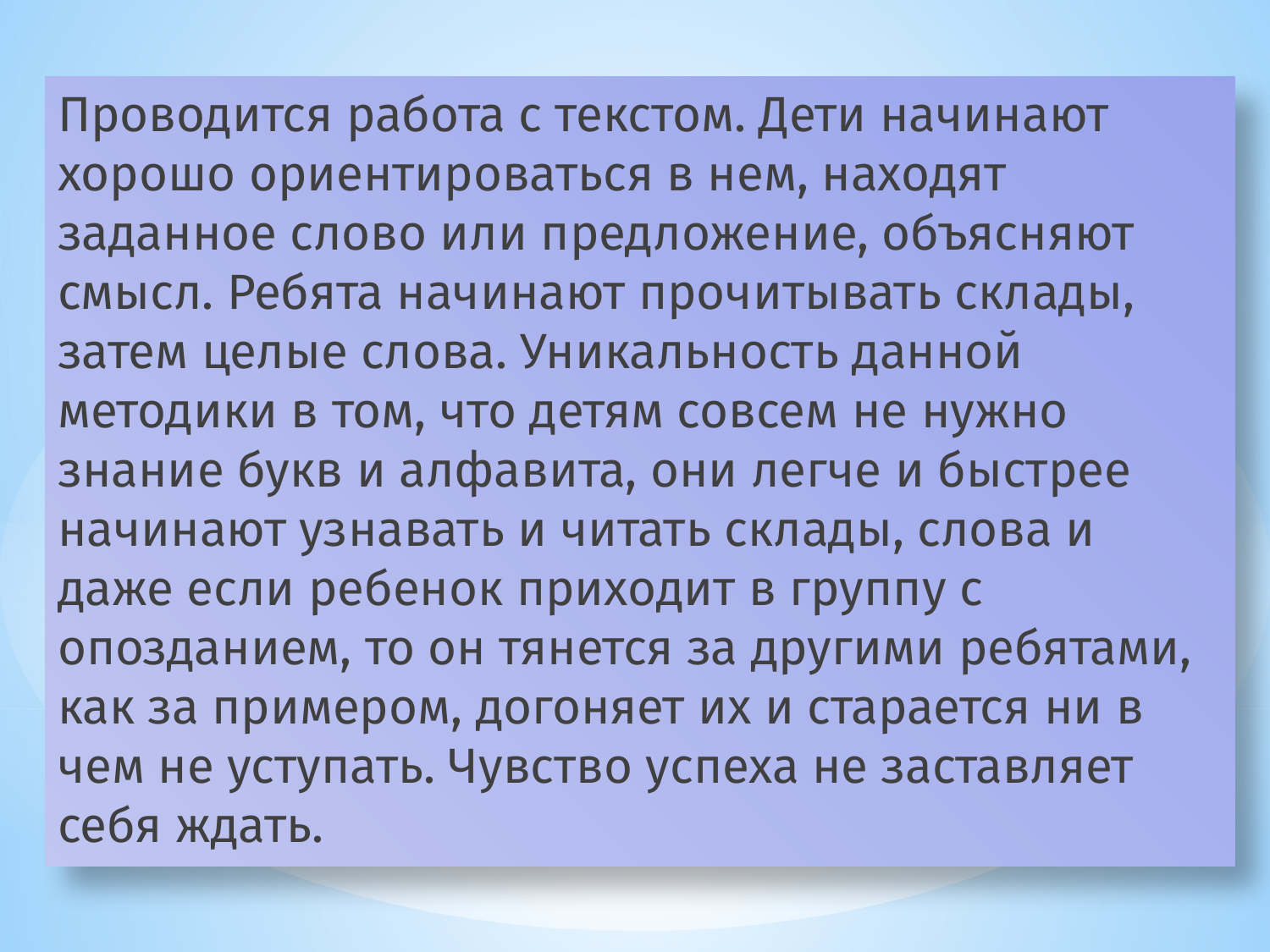

Проводится работа с текстом. Дети начинают хорошо ориентироваться в нем, находят заданное слово или предложение, объясняют смысл. Ребята начинают прочитывать склады, затем целые слова. Уникальность данной методики в том, что детям совсем не нужно знание букв и алфавита, они легче и быстрее начинают узнавать и читать склады, слова и даже если ребенок приходит в группу с опозданием, то он тянется за другими ребятами, как за примером, догоняет их и старается ни в чем не уступать. Чувство успеха не заставляет себя ждать.